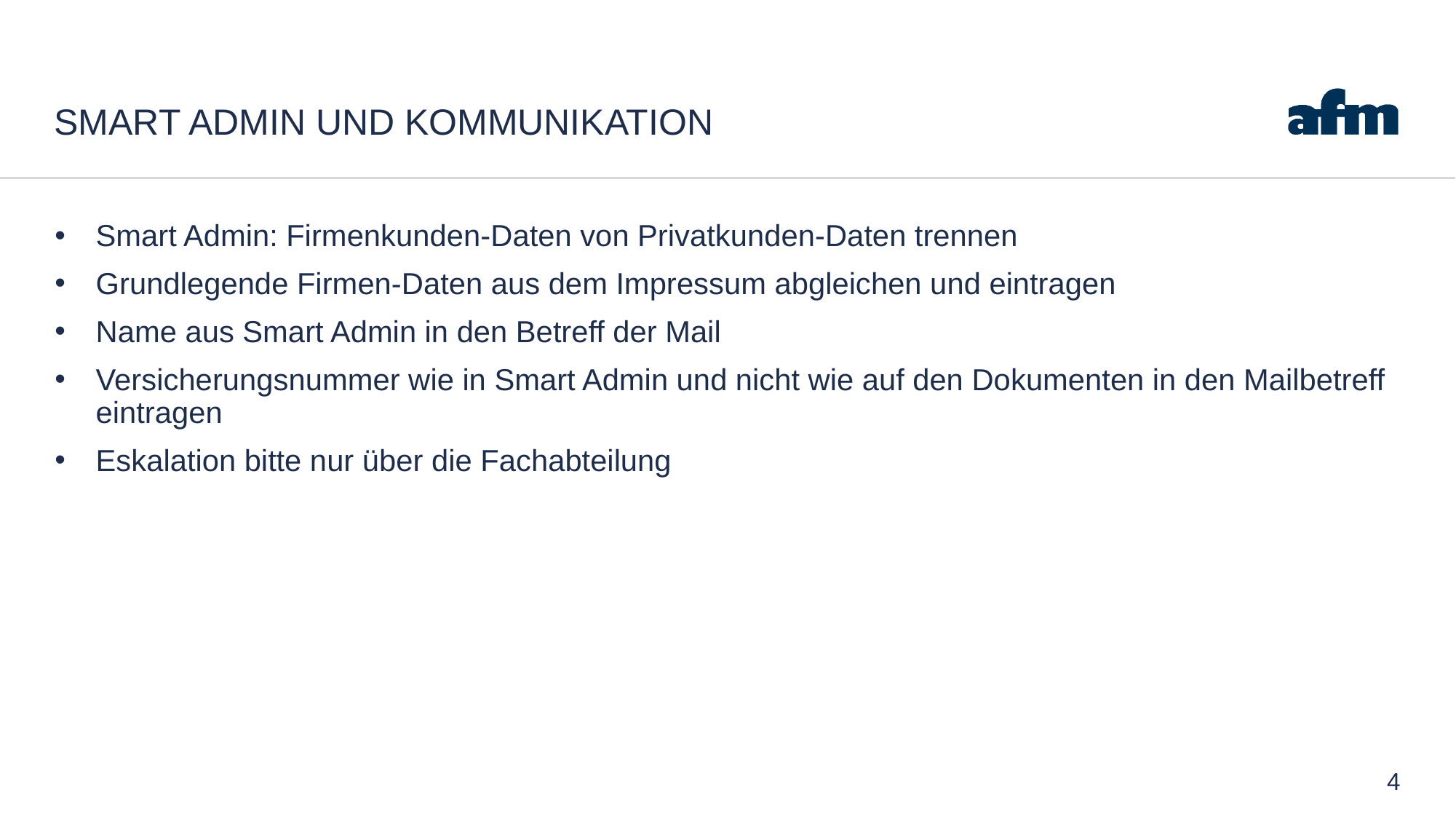

# Smart Admin und Kommunikation
Smart Admin: Firmenkunden-Daten von Privatkunden-Daten trennen
Grundlegende Firmen-Daten aus dem Impressum abgleichen und eintragen
Name aus Smart Admin in den Betreff der Mail
Versicherungsnummer wie in Smart Admin und nicht wie auf den Dokumenten in den Mailbetreff eintragen
Eskalation bitte nur über die Fachabteilung

4